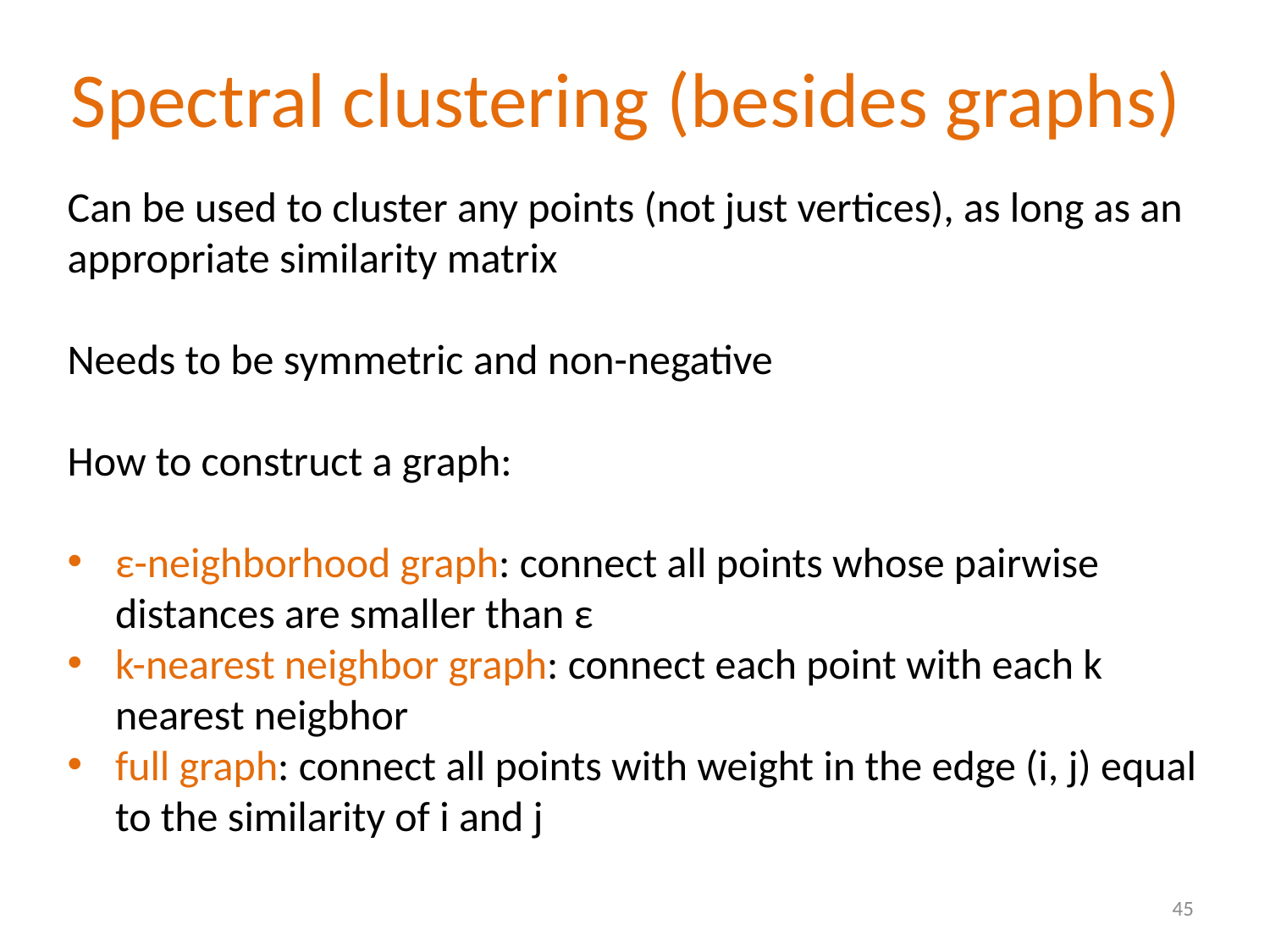

# Spectral clustering (besides graphs)
Can be used to cluster any points (not just vertices), as long as an appropriate similarity matrix

Needs to be symmetric and non-negative

How to construct a graph:

ε-neighborhood graph: connect all points whose pairwise distances are smaller than ε
k-nearest neighbor graph: connect each point with each k nearest neigbhor
full graph: connect all points with weight in the edge (i, j) equal to the similarity of i and j
45